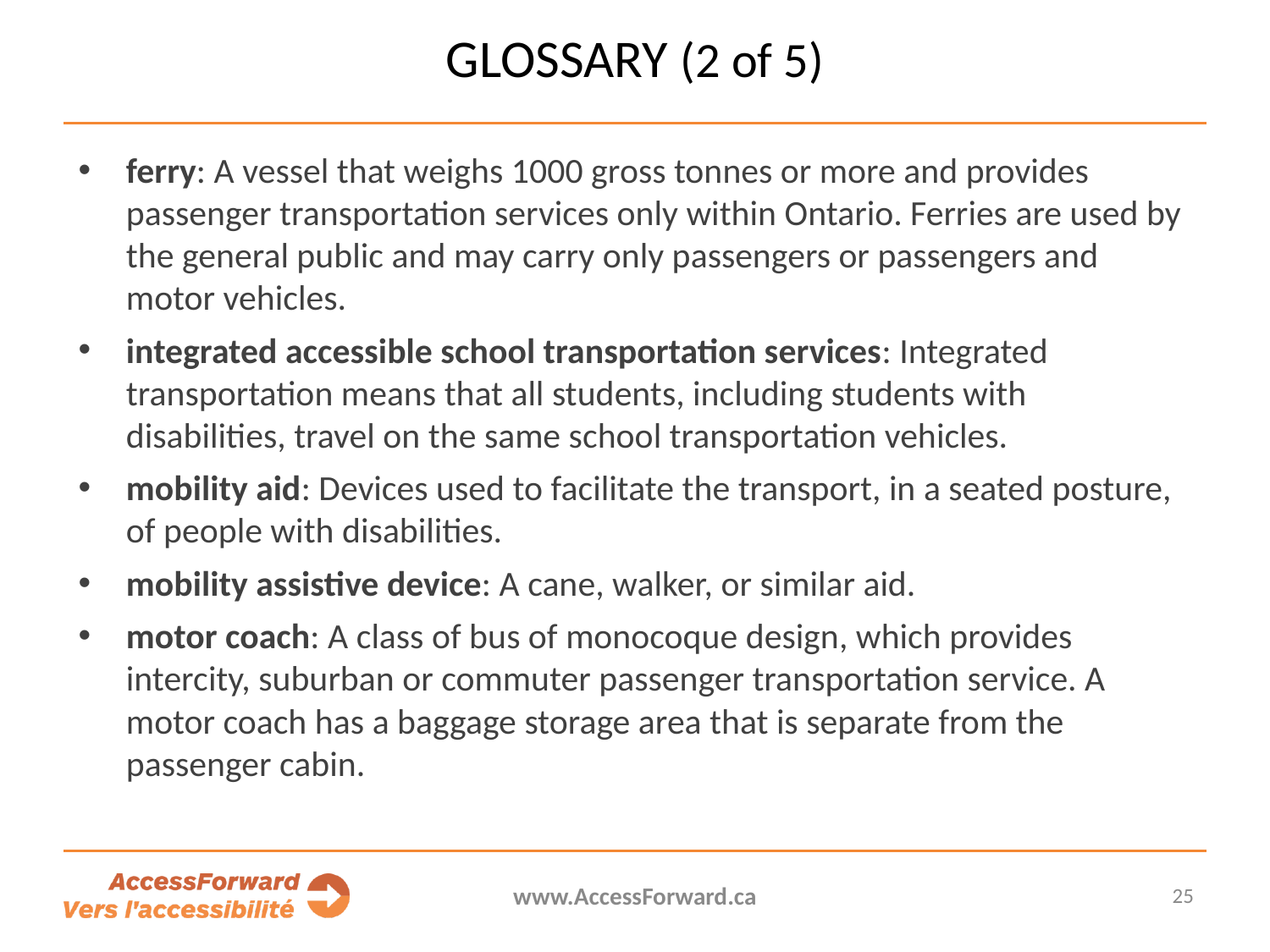

# Glossary (2 of 5)
ferry: A vessel that weighs 1000 gross tonnes or more and provides passenger transportation services only within Ontario. Ferries are used by the general public and may carry only passengers or passengers and motor vehicles.
integrated accessible school transportation services: Integrated transportation means that all students, including students with disabilities, travel on the same school transportation vehicles.
mobility aid: Devices used to facilitate the transport, in a seated posture, of people with disabilities.
mobility assistive device: A cane, walker, or similar aid.
motor coach: A class of bus of monocoque design, which provides intercity, suburban or commuter passenger transportation service. A motor coach has a baggage storage area that is separate from the passenger cabin.
www.AccessForward.ca
25